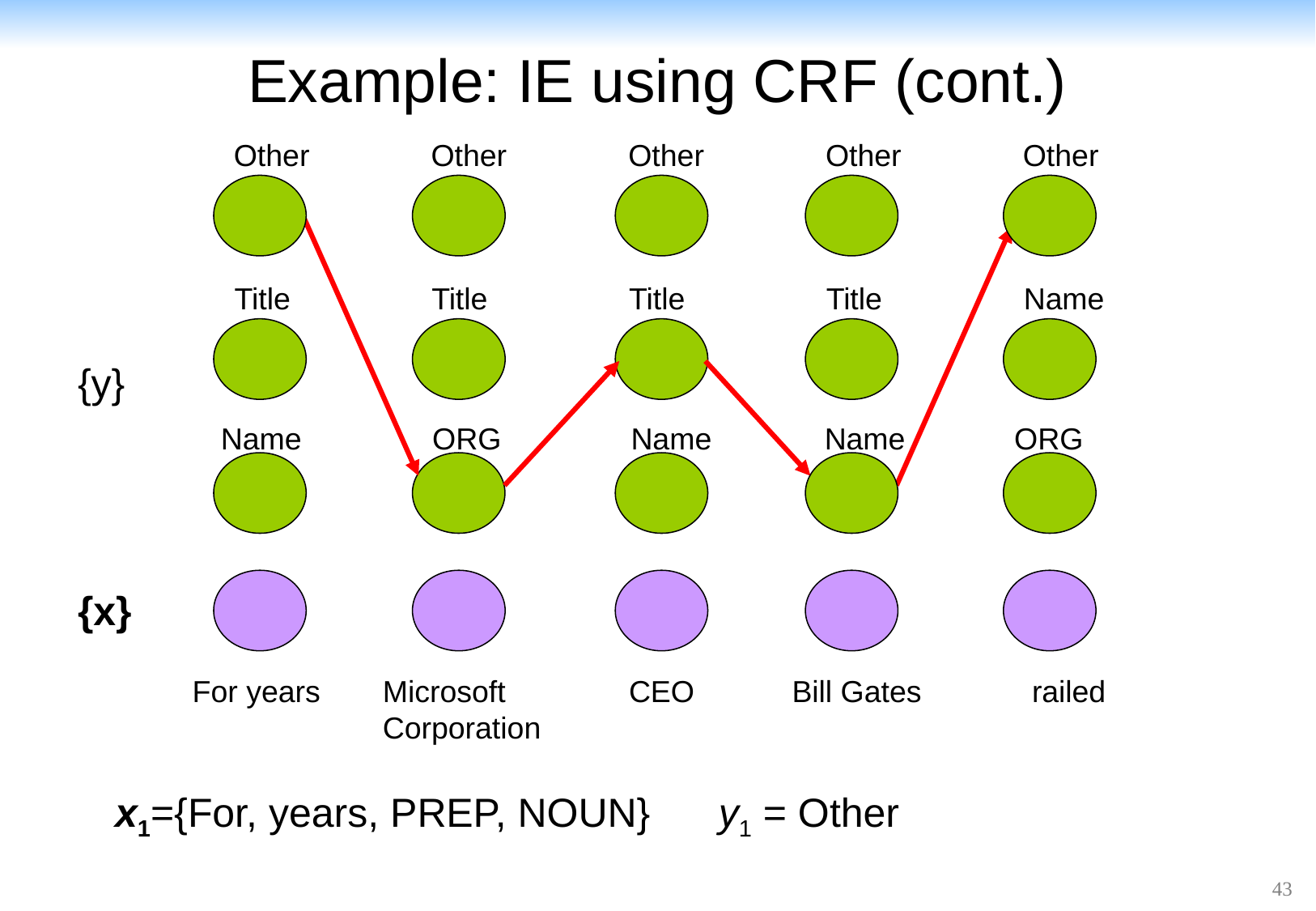

# Example: IE using CRF (cont.)
Other
Other
Other
Other
Other

Title
Title
Title
Title
Name

{y}

Name
ORG
Name
Name
ORG

{x}
For years
Microsoft Corporation
CEO
Bill Gates
railed
x1={For, years, PREP, NOUN}      y1 = Other